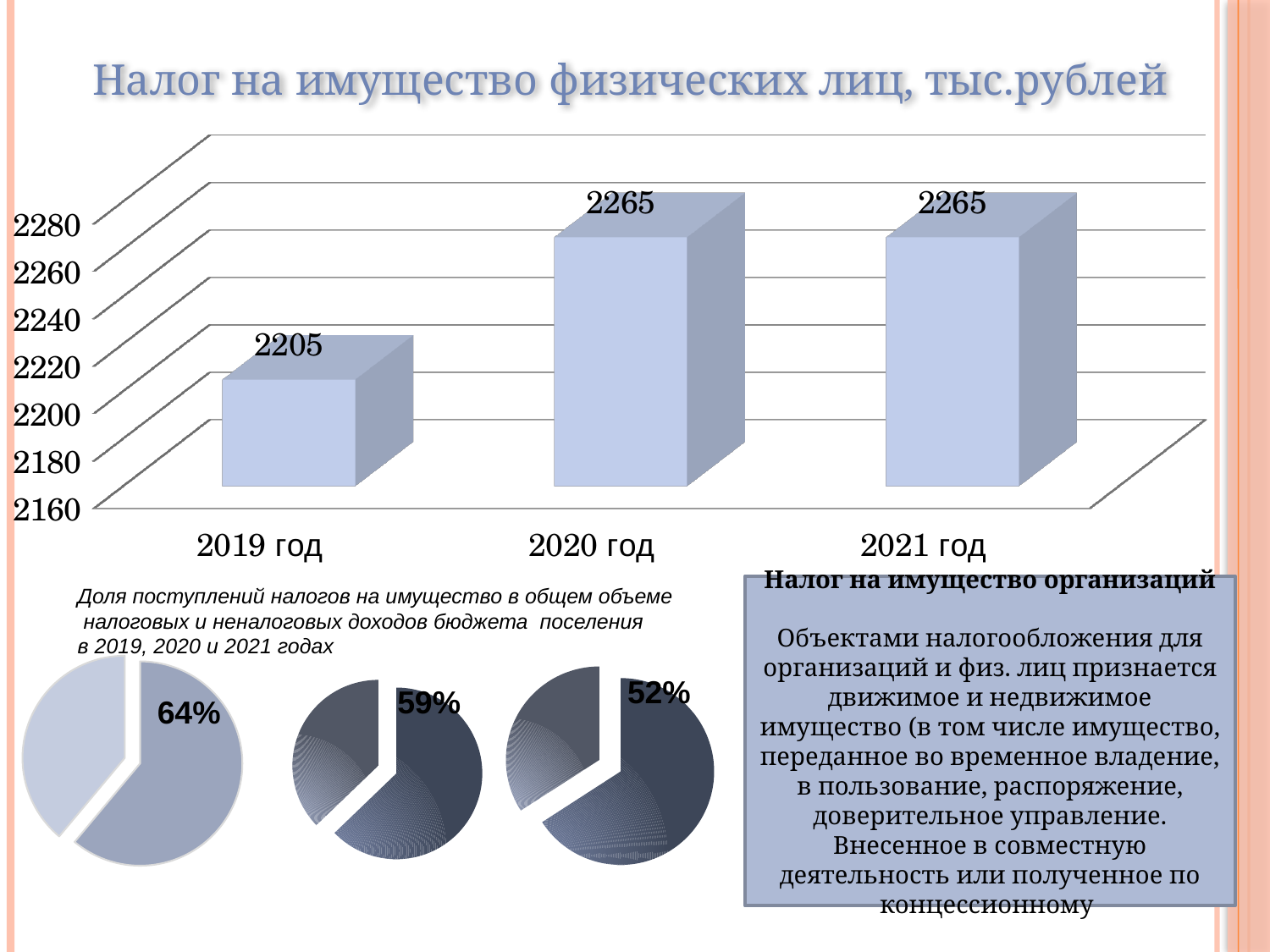

Налог на имущество физических лиц, тыс.рублей

[unsupported chart]

Доля поступлений налогов на имущество в общем объеме
 налоговых и неналоговых доходов бюджета  поселения
в 2019, 2020 и 2021 годах
Налог на имущество организаций

Объектами налогообложения для организаций и физ. лиц признается движимое и недвижимое имущество (в том числе имущество, переданное во временное владение, в пользование, распоряжение, доверительное управление. Внесенное в совместную деятельность или полученное по концессионному

### Chart

| Category | Продажи |
|---|---|
| Кв. 1 | 3460.0 |
| Кв. 2 | 2205.0 |

### Chart

| Category | Продажи |
|---|---|
| Кв. 1 | 3825.0 |
| Кв. 2 | 2265.0 |

### Chart

| Category | Продажи |
|---|---|
| Кв. 1 | 4373.0 |
| Кв. 2 | 2265.0 |
52%
59%
64%